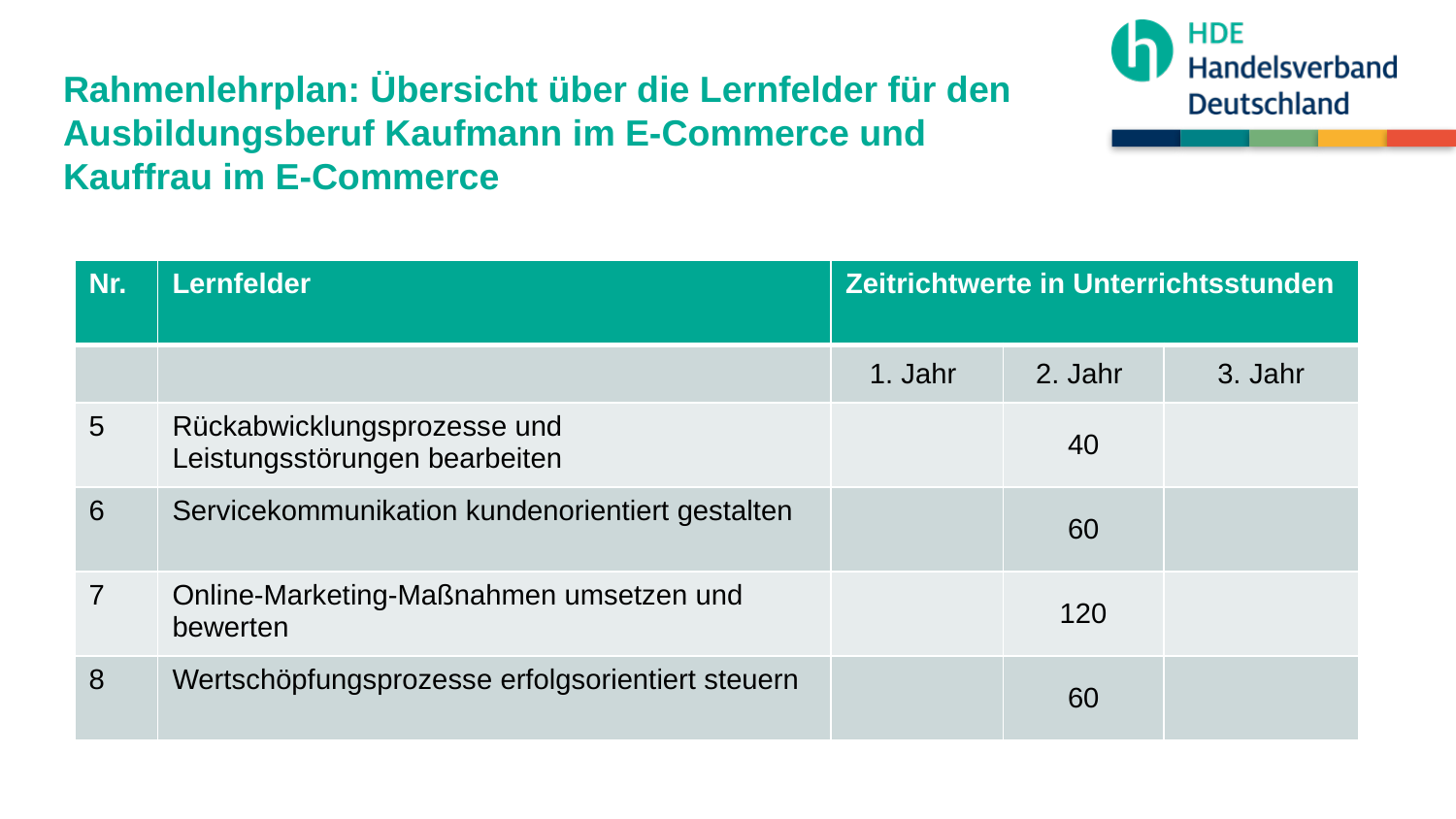

# Rahmenlehrplan: Übersicht über die Lernfelder für den Ausbildungsberuf Kaufmann im E-Commerce und Kauffrau im E-Commerce
| Nr. | Lernfelder | Zeitrichtwerte in Unterrichtsstunden |  |  |
| --- | --- | --- | --- | --- |
|  |  | 1. Jahr | 2. Jahr | 3. Jahr |
| 5 | Rückabwicklungsprozesse und Leistungsstörungen bearbeiten |  | 40 |  |
| 6 | Servicekommunikation kundenorientiert gestalten |  | 60 |  |
| 7 | Online-Marketing-Maßnahmen umsetzen und bewerten |  | 120 |  |
| 8 | Wertschöpfungsprozesse erfolgsorientiert steuern |  | 60 |  |